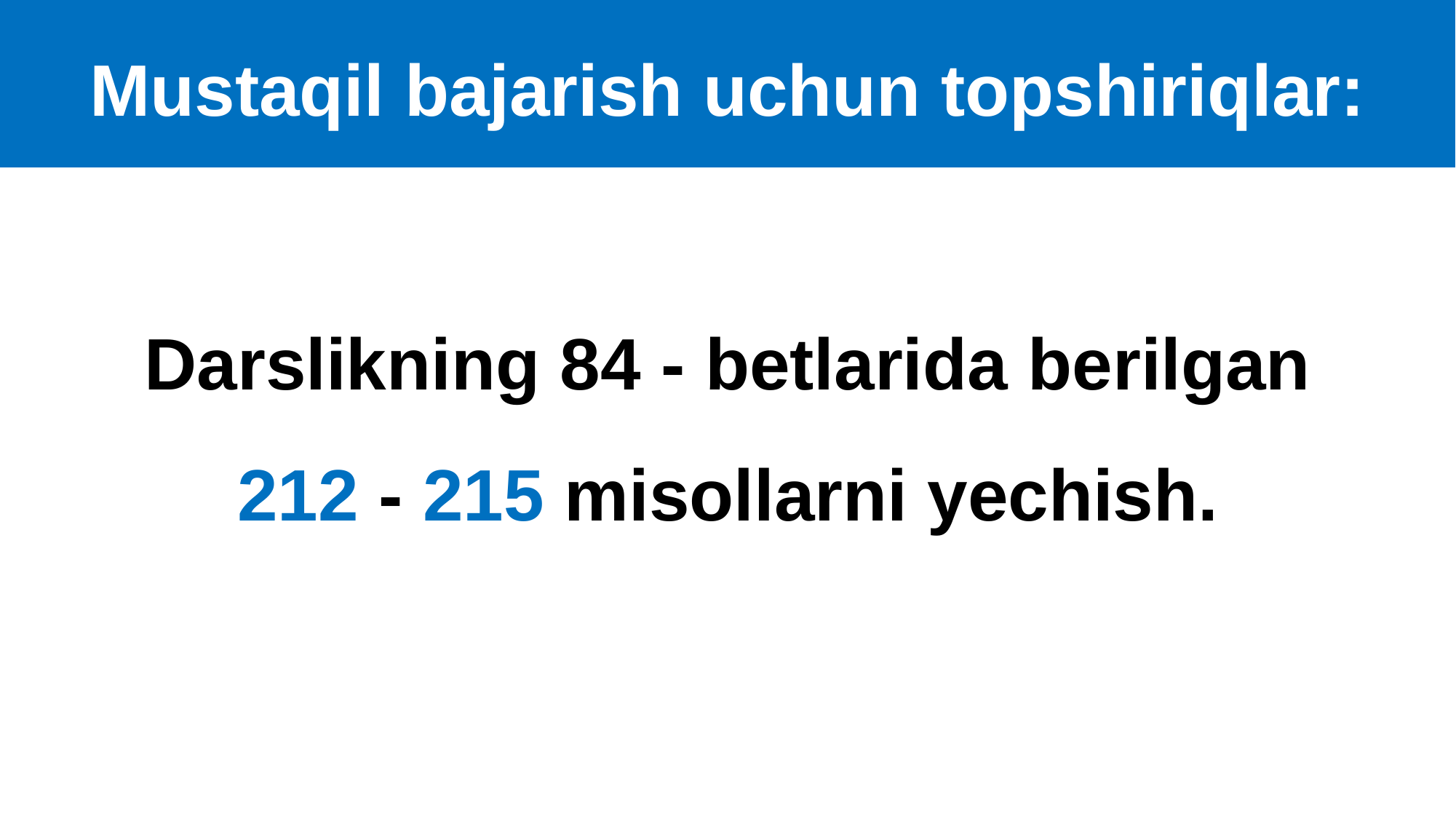

Mustaqil bajarish uchun topshiriqlar:
# Darslikning 84 - betlarida berilgan 212 - 215 misollarni yechish.